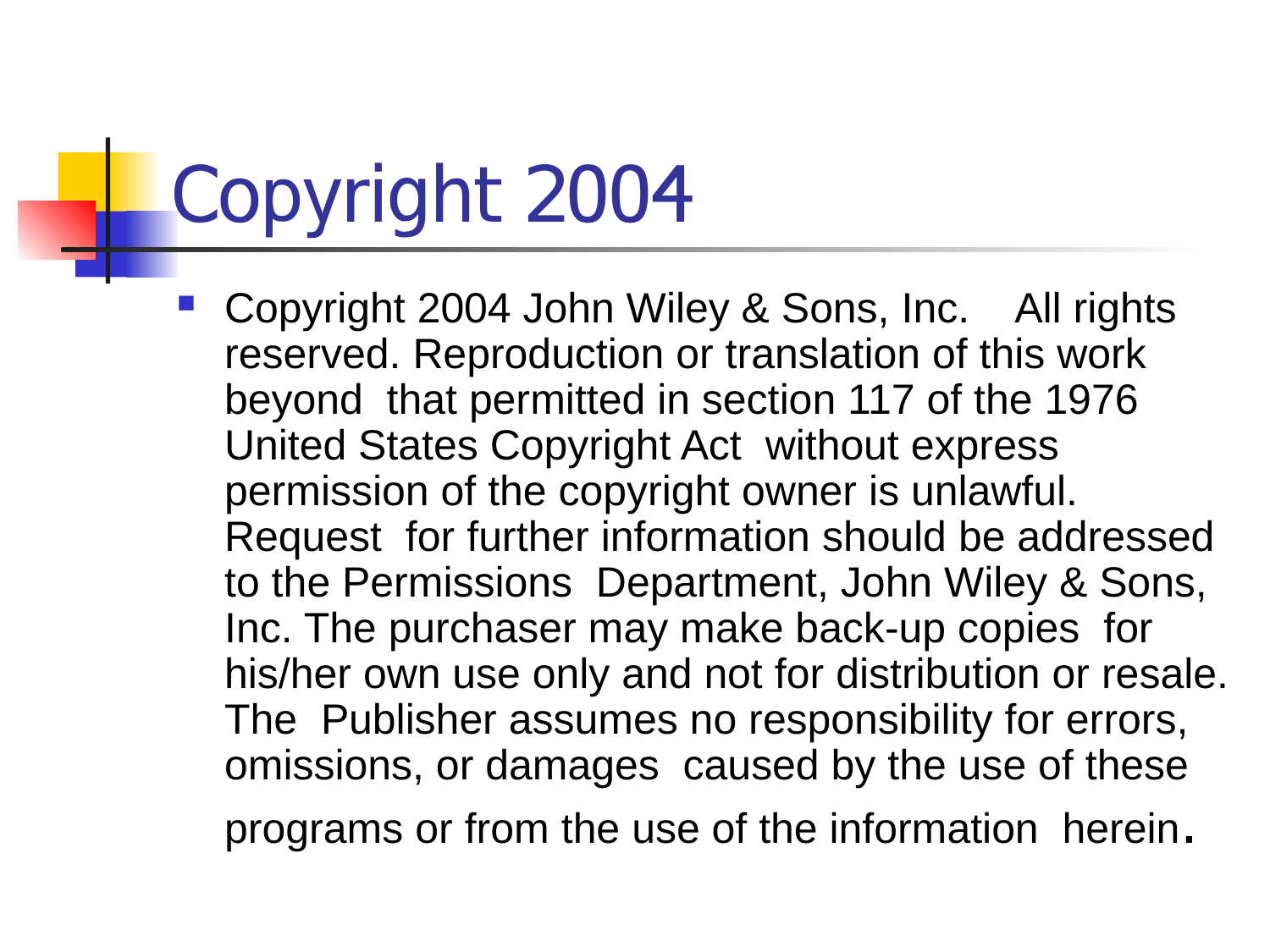

# Copyright 2004
Copyright 2004 John Wiley & Sons, Inc.    All rights reserved. Reproduction or translation of this work beyond  that permitted in section 117 of the 1976 United States Copyright Act  without express permission of the copyright owner is unlawful. Request  for further information should be addressed to the Permissions  Department, John Wiley & Sons, Inc. The purchaser may make back-up copies  for his/her own use only and not for distribution or resale. The  Publisher assumes no responsibility for errors, omissions, or damages  caused by the use of these programs or from the use of the information  herein.